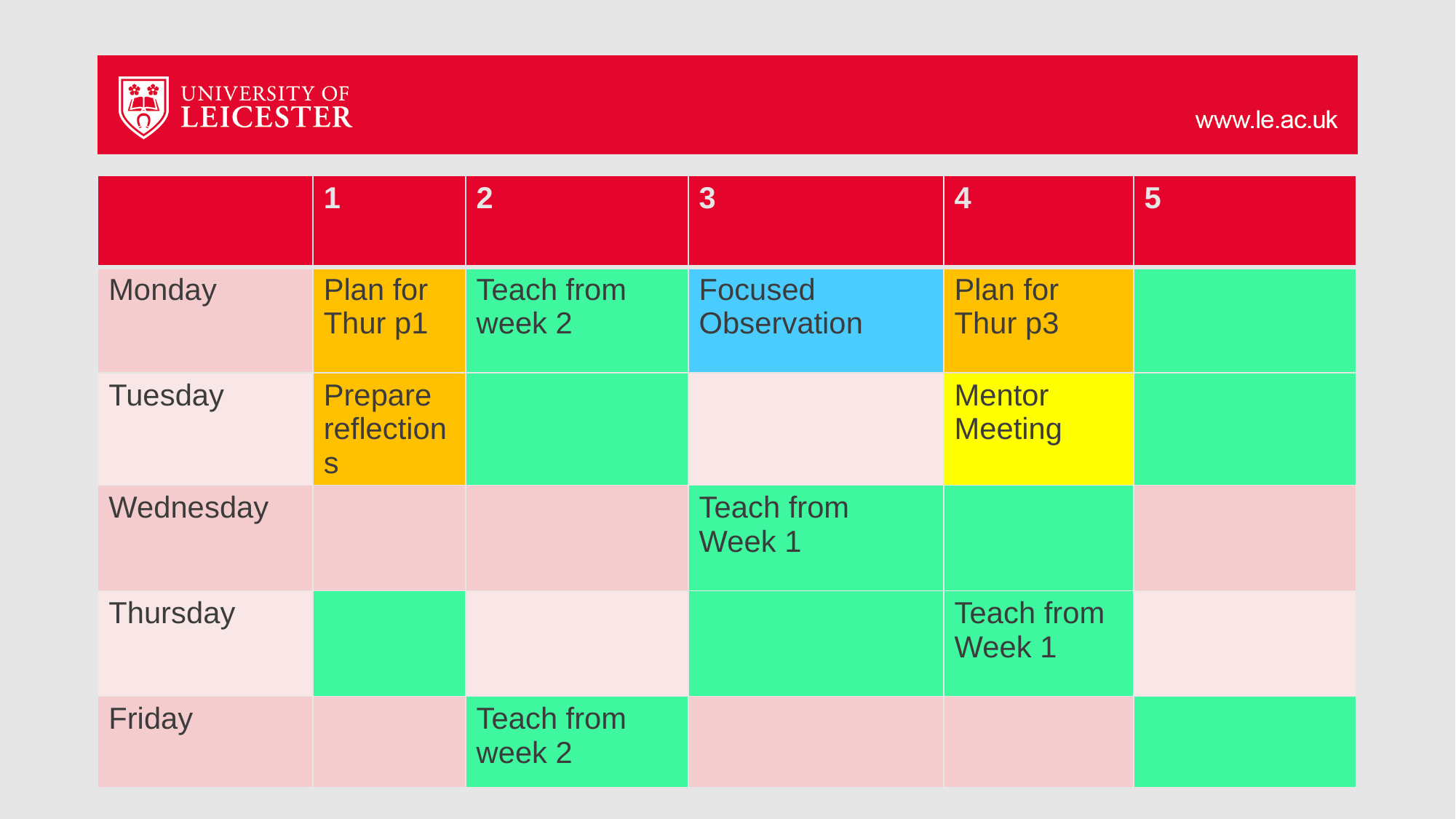

|  | 1 | 2 | 3 | 4 | 5 |
| --- | --- | --- | --- | --- | --- |
| Monday | Plan for Thur p1 | Teach from week 2 | Focused Observation | Plan for Thur p3 |  |
| Tuesday | Prepare reflections |  |  | Mentor Meeting |  |
| Wednesday |  |  | Teach from Week 1 |  |  |
| Thursday |  |  |  | Teach from Week 1 |  |
| Friday |  | Teach from week 2 |  |  |  |
#